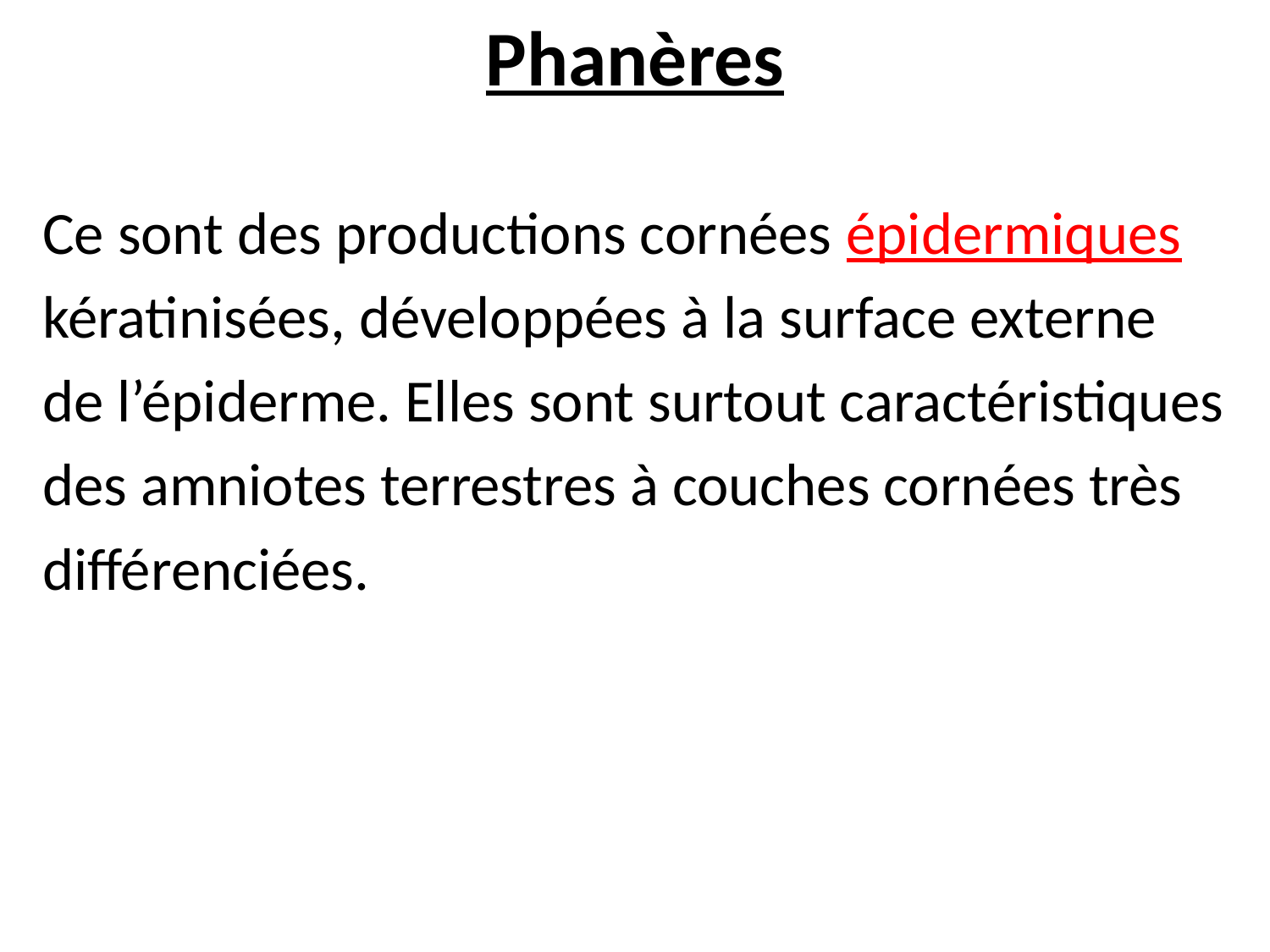

# Phanères
Ce sont des productions cornées épidermiques
kératinisées, développées à la surface externe
de l’épiderme. Elles sont surtout caractéristiques
des amniotes terrestres à couches cornées très
différenciées.